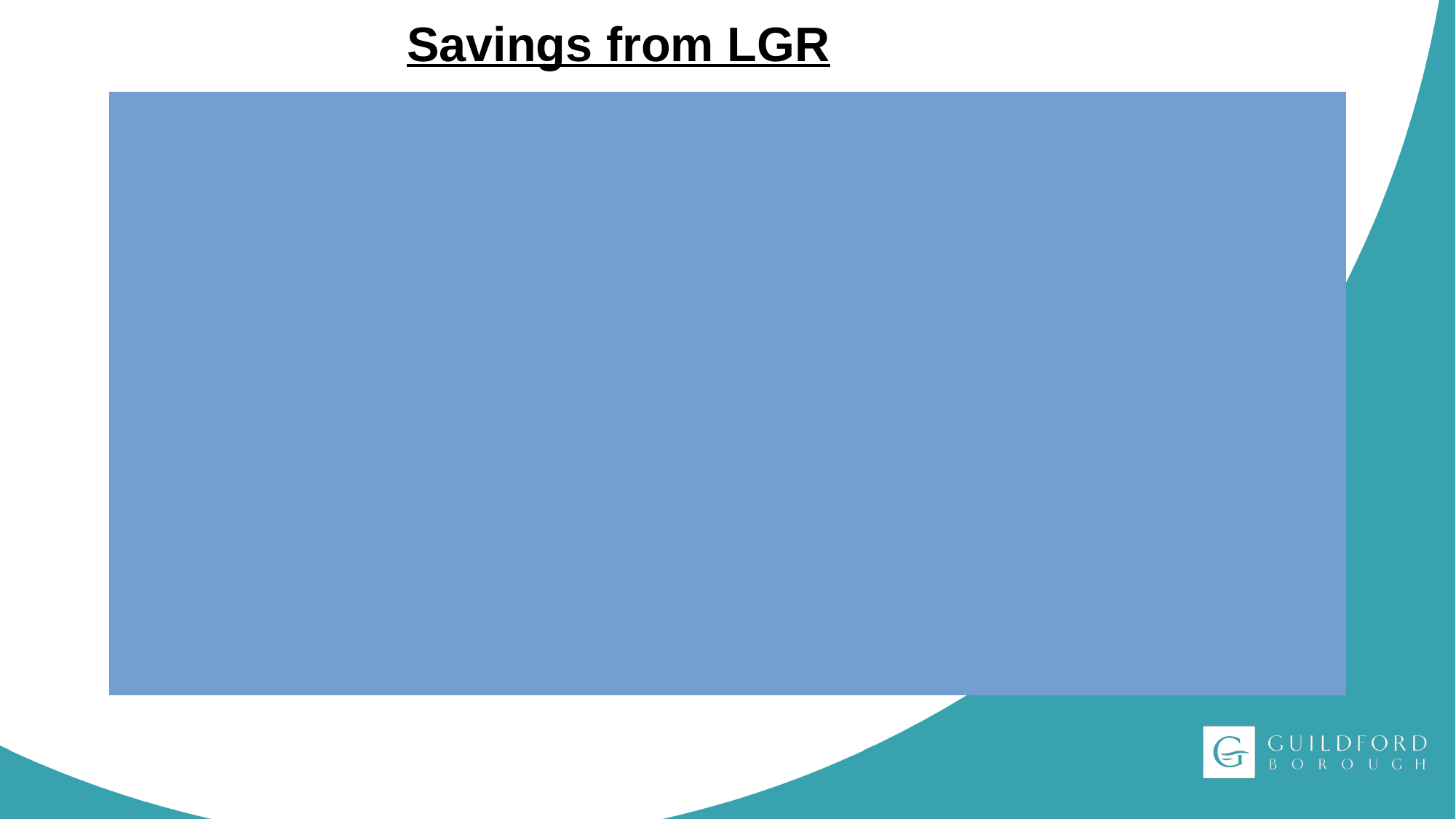

# Savings from LGR
Day 1
Elected members reduced
Number of elections
Senior management including statutory officers
Audit / Subscriptions
Year 1+
Remove duplication e.g. back office, contact centre, governance
Property rationalisation
Contracts / buying-power